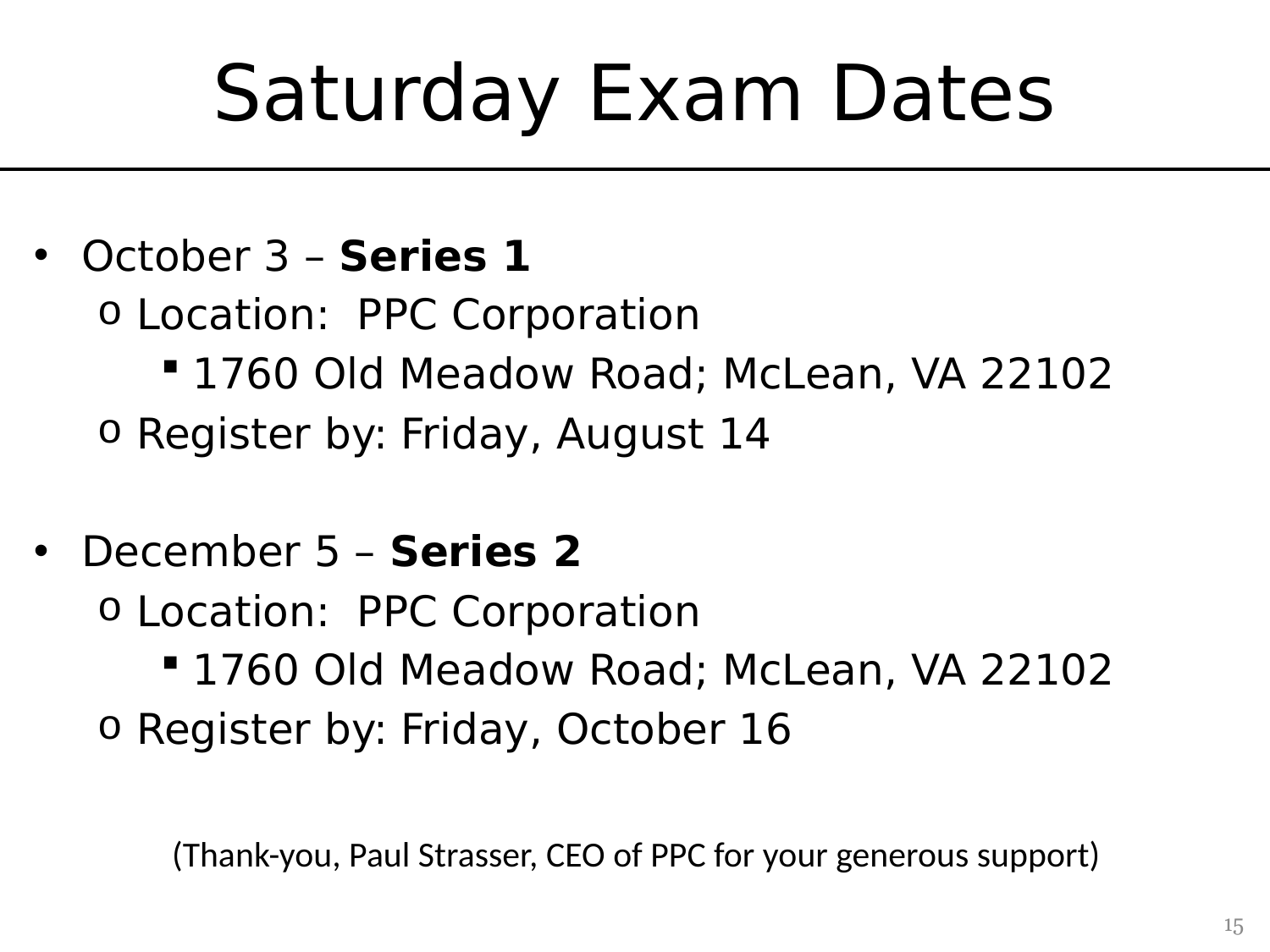

# Saturday Exam Dates
October 3 – Series 1
Location:  PPC Corporation
1760 Old Meadow Road; McLean, VA 22102
Register by: Friday, August 14

December 5 – Series 2
Location:  PPC Corporation
1760 Old Meadow Road; McLean, VA 22102
Register by: Friday, October 16

(Thank-you, Paul Strasser, CEO of PPC for your generous support)
15